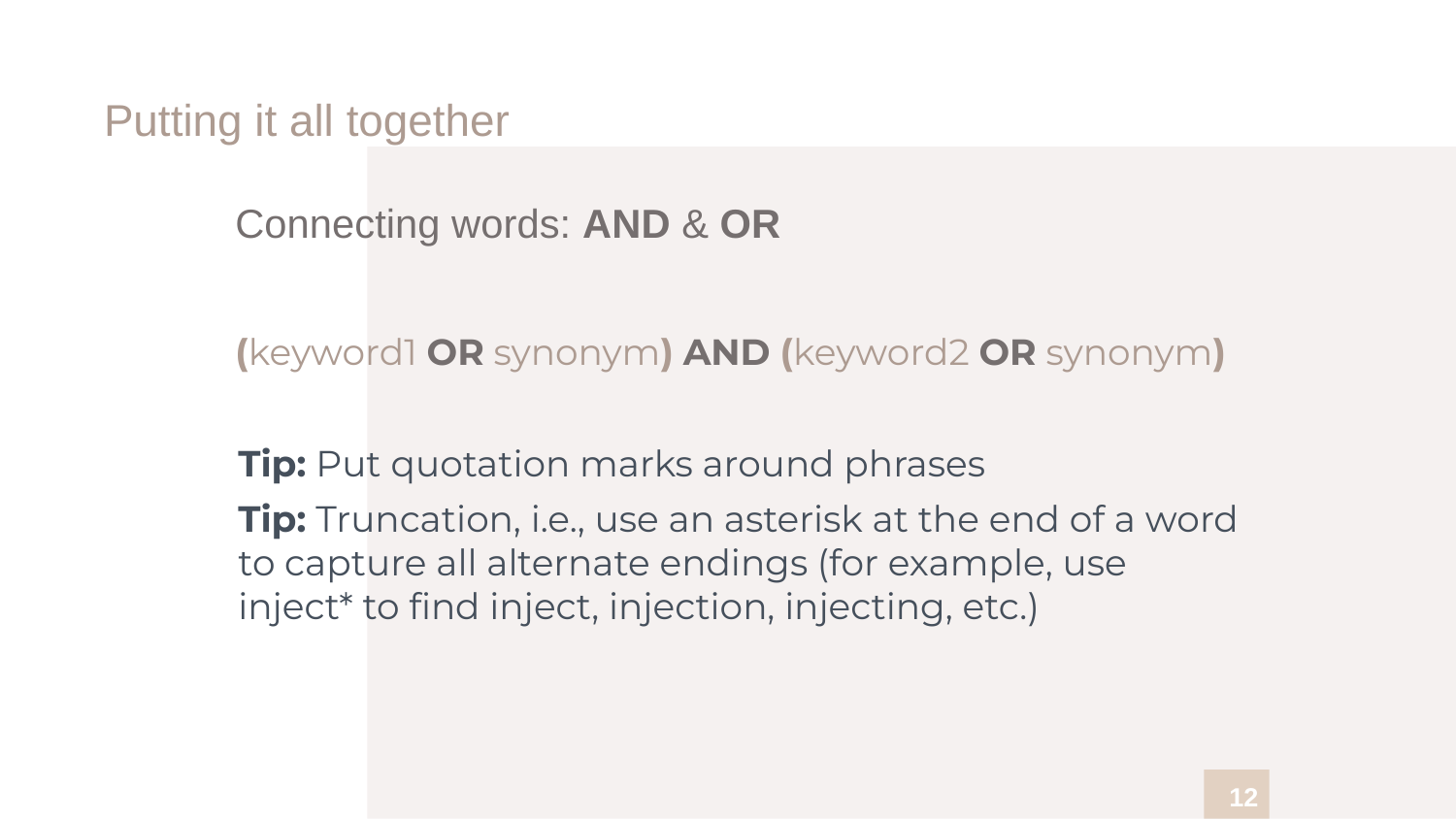

# Putting it all together
Connecting words: AND & OR

(keyword1 OR synonym) AND (keyword2 OR synonym)

Tip: Put quotation marks around phrases
Tip: Truncation, i.e., use an asterisk at the end of a word to capture all alternate endings (for example, use inject* to find inject, injection, injecting, etc.)

12